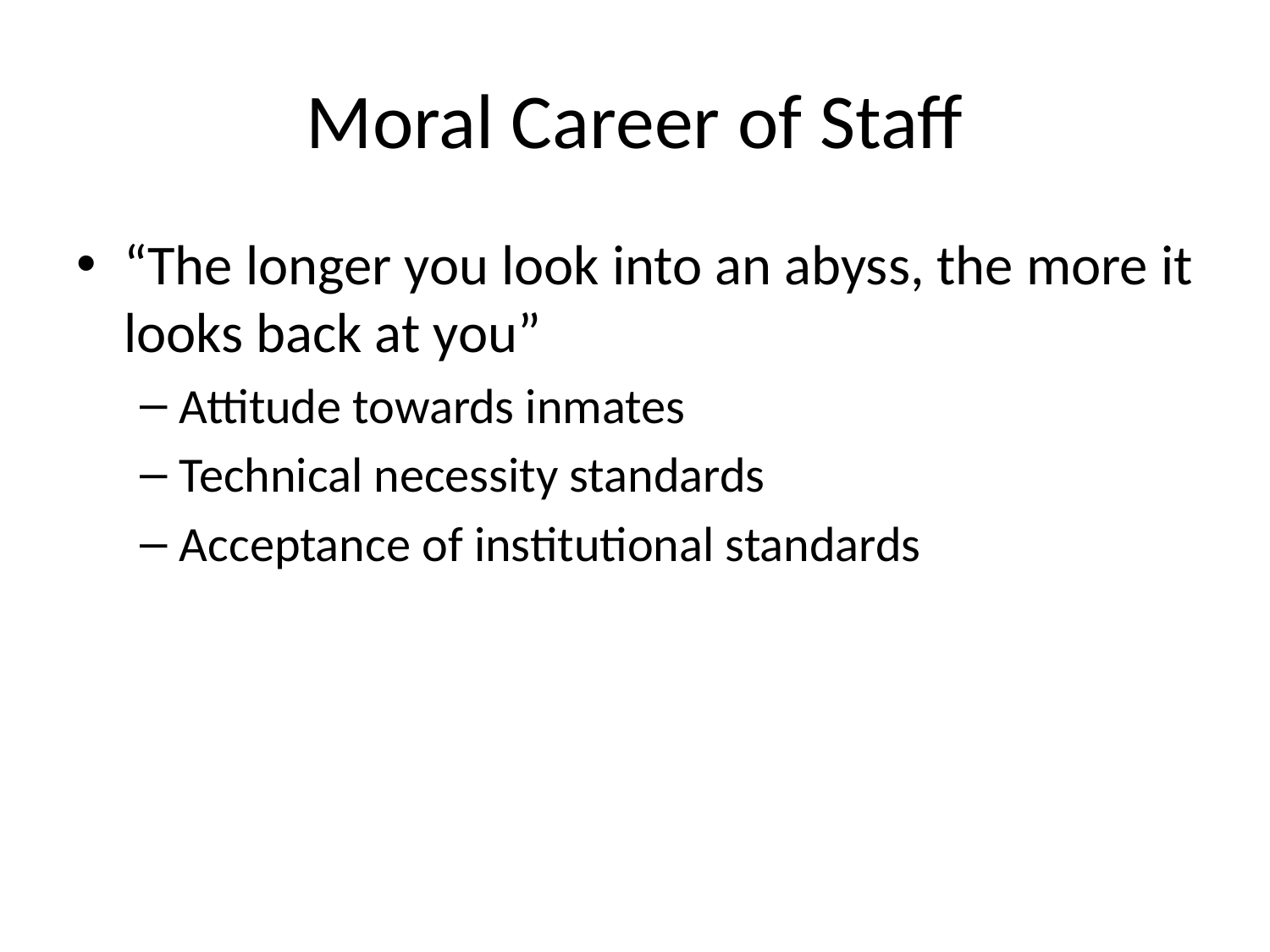

# Moral Career of Staff
“The longer you look into an abyss, the more it looks back at you”
Attitude towards inmates
Technical necessity standards
Acceptance of institutional standards